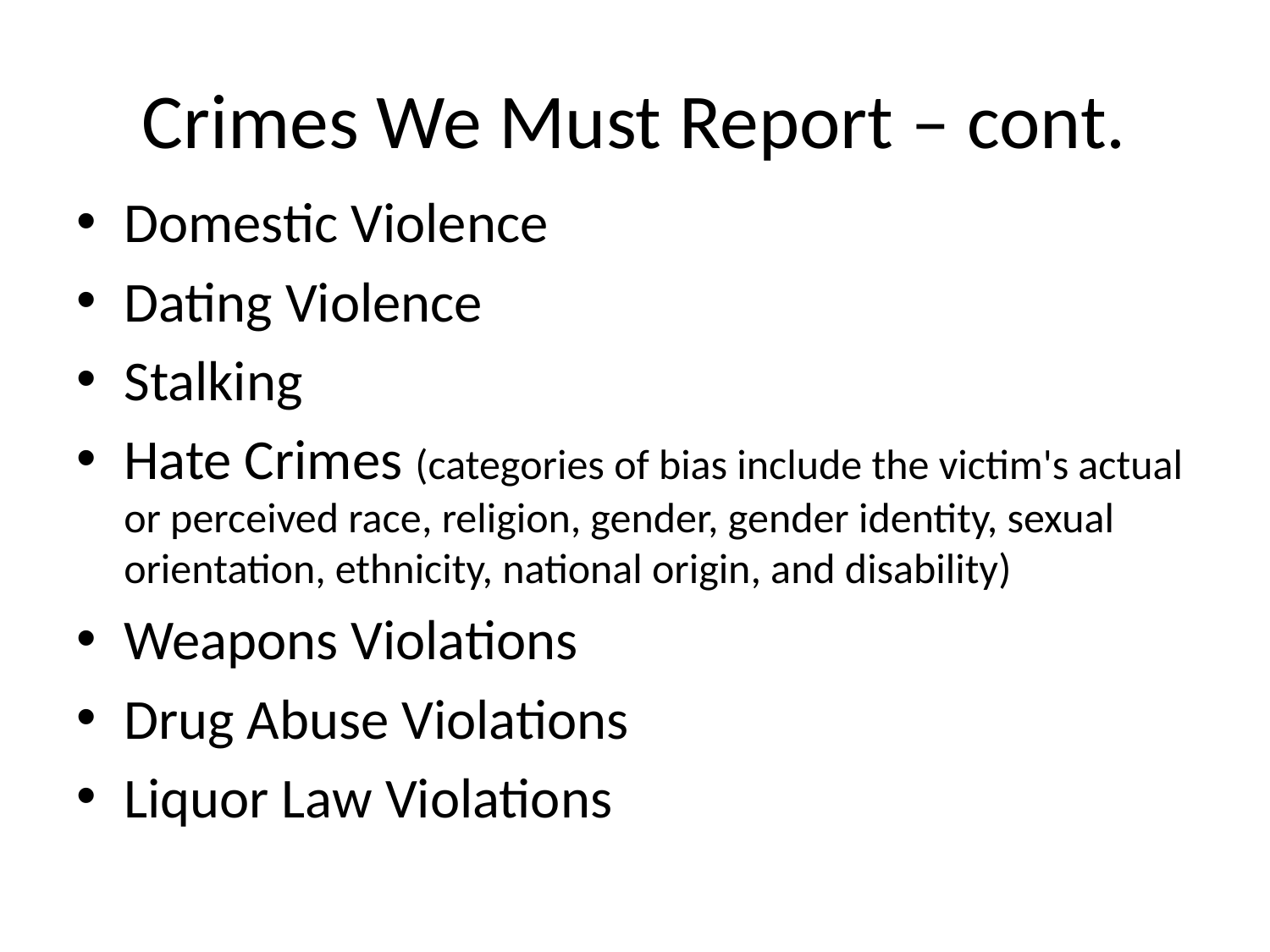

# Crimes We Must Report – cont.
Domestic Violence
Dating Violence
Stalking
Hate Crimes (categories of bias include the victim's actual or perceived race, religion, gender, gender identity, sexual orientation, ethnicity, national origin, and disability)
Weapons Violations
Drug Abuse Violations
Liquor Law Violations